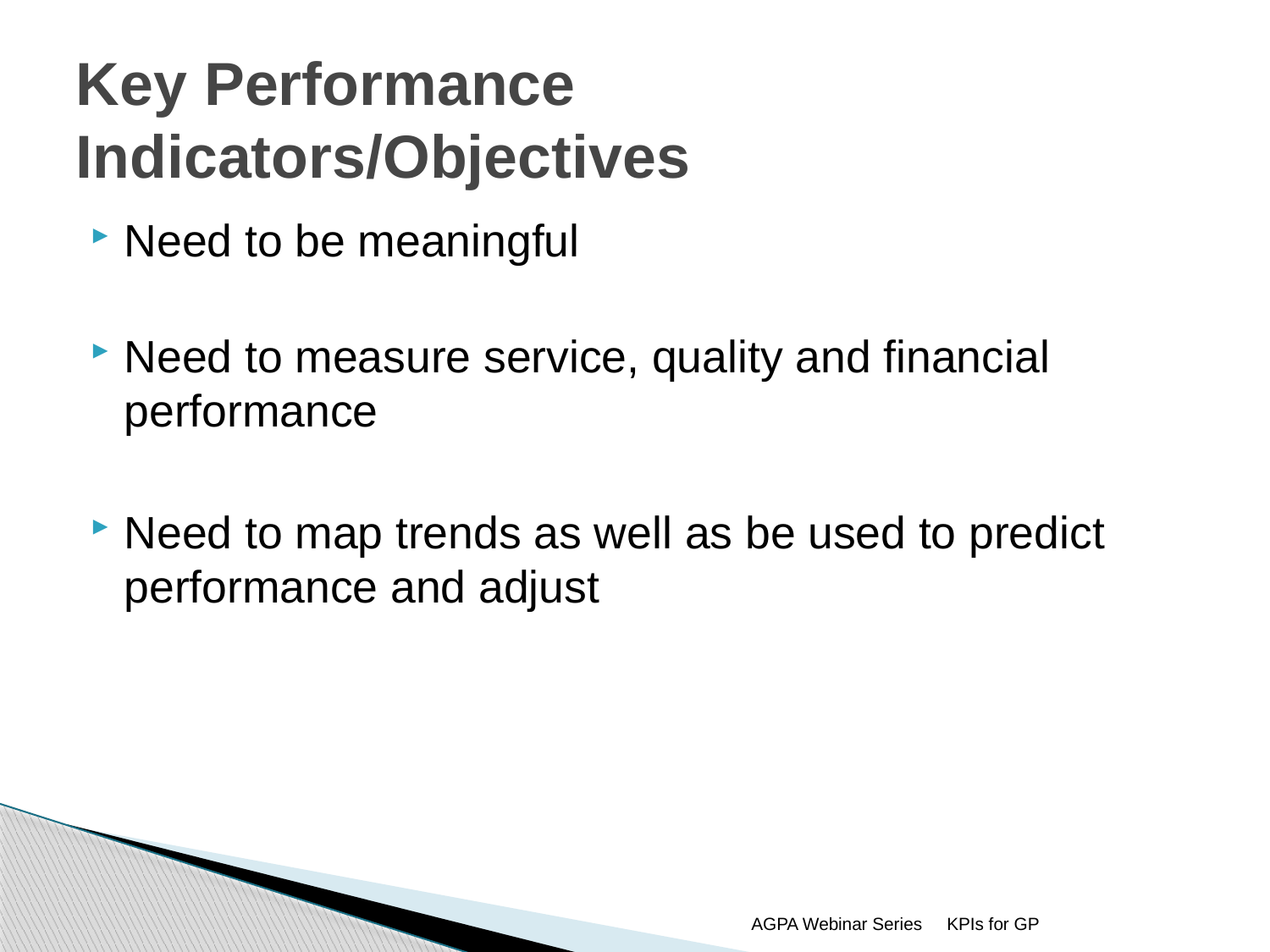

# Key Performance Indicators/Objectives
Need to be meaningful
Need to measure service, quality and financial performance

Need to map trends as well as be used to predict performance and adjust

AGPA Webinar Series
KPIs for GP